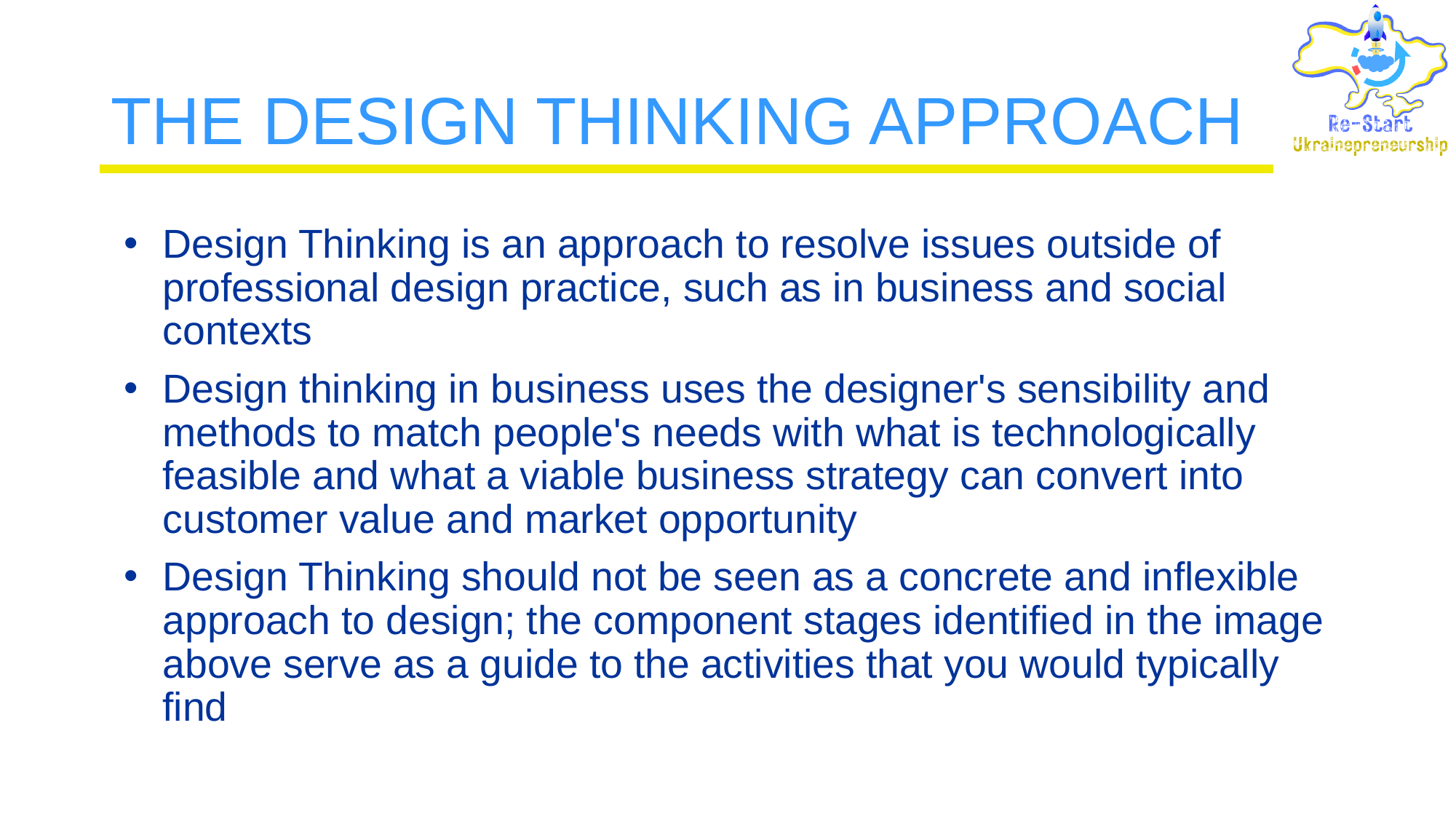

# THE DESIGN THINKING APPROACH
Design Thinking is an approach to resolve issues outside of professional design practice, such as in business and social contexts
Design thinking in business uses the designer's sensibility and methods to match people's needs with what is technologically feasible and what a viable business strategy can convert into customer value and market opportunity
Design Thinking should not be seen as a concrete and inflexible approach to design; the component stages identified in the image above serve as a guide to the activities that you would typically find